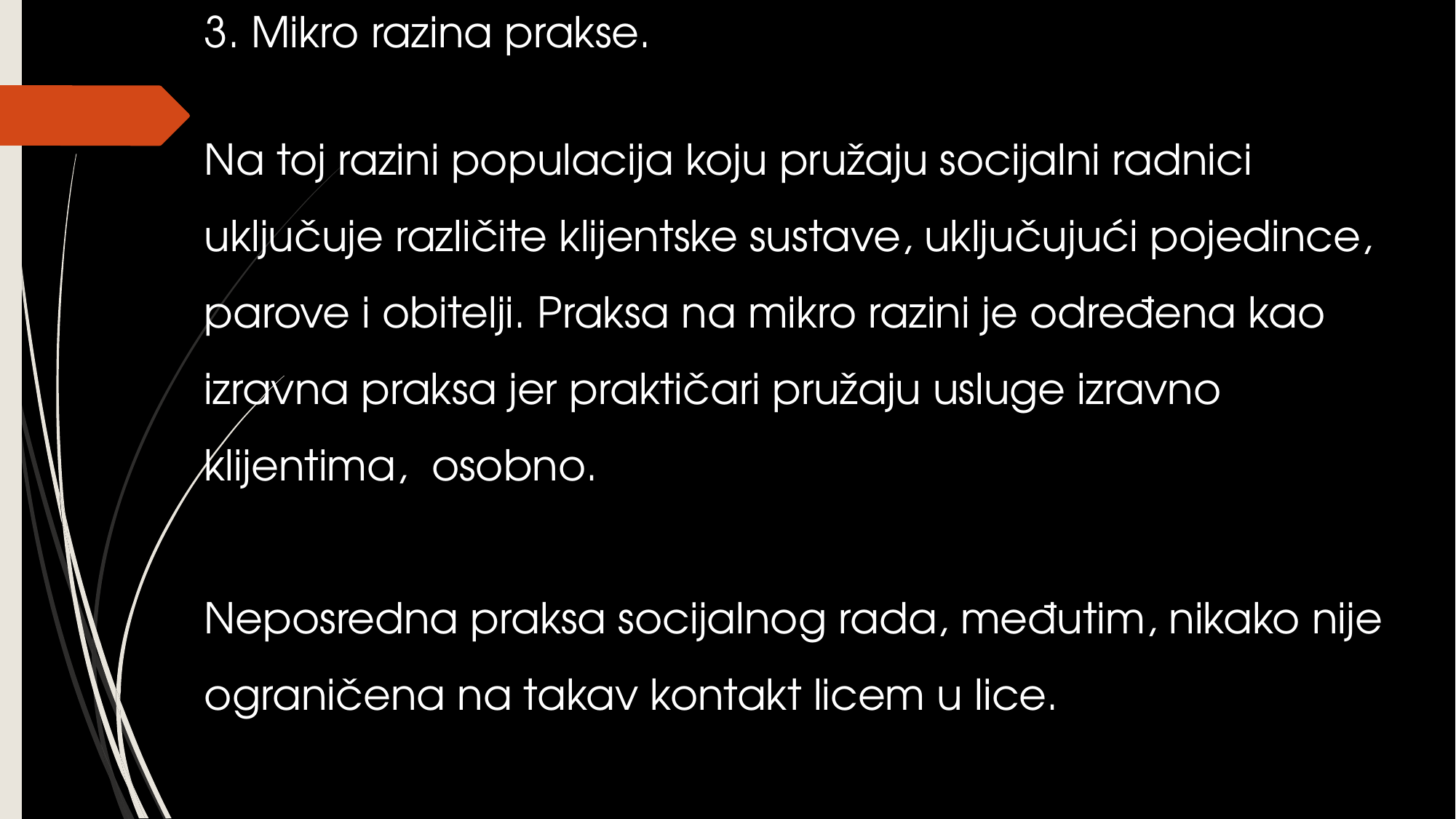

3. Mikro razina prakse.

Na toj razini populacija koju pružaju socijalni radnici uključuje različite klijentske sustave, uključujući pojedince, parove i obitelji. Praksa na mikro razini je određena kao izravna praksa jer praktičari pružaju usluge izravno klijentima,  osobno.

Neposredna praksa socijalnog rada, međutim, nikako nije ograničena na takav kontakt licem u lice.